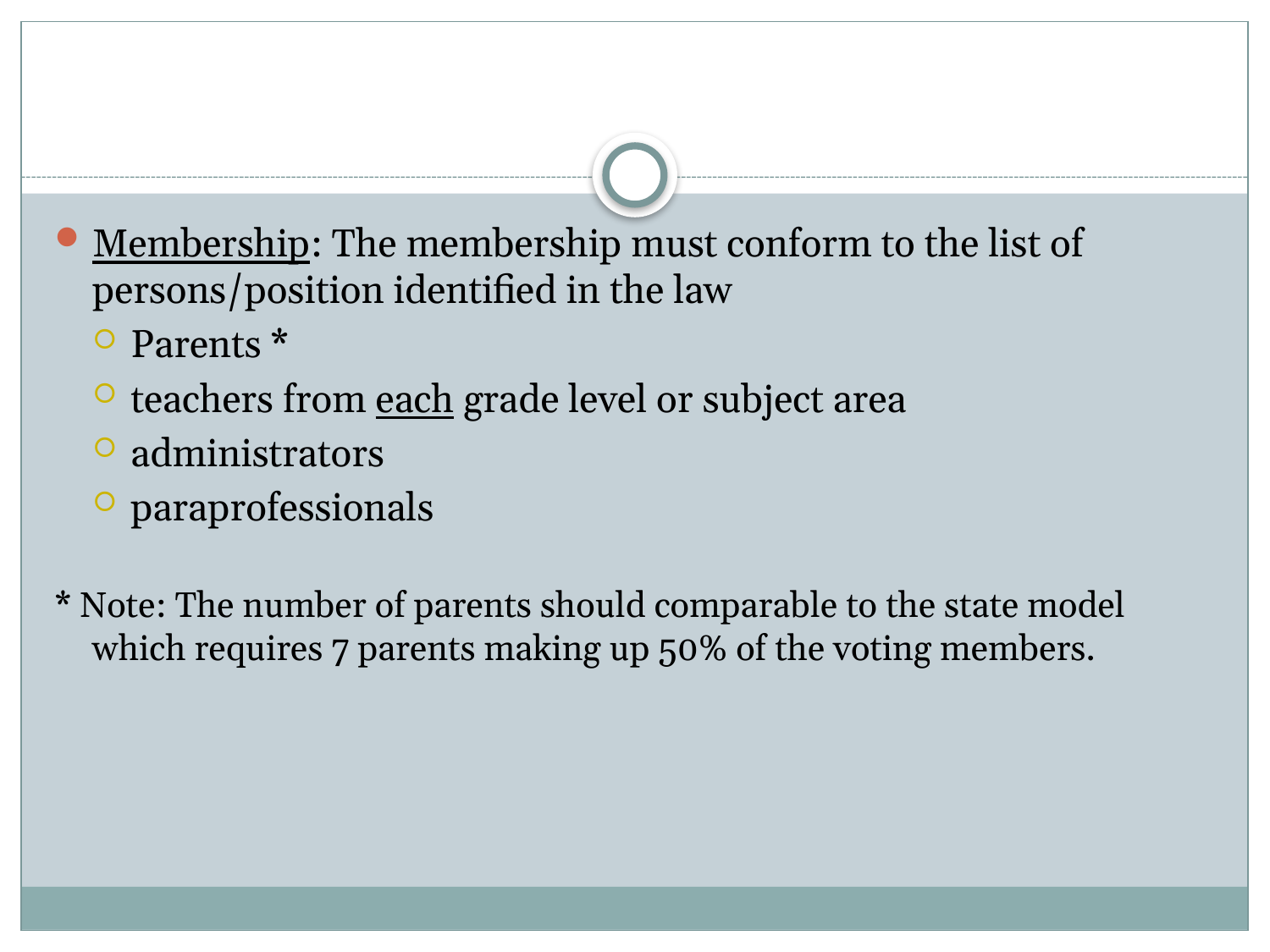

#
Membership: The membership must conform to the list of persons/position identified in the law
Parents *
teachers from each grade level or subject area
administrators
paraprofessionals

* Note: The number of parents should comparable to the state model which requires 7 parents making up 50% of the voting members.